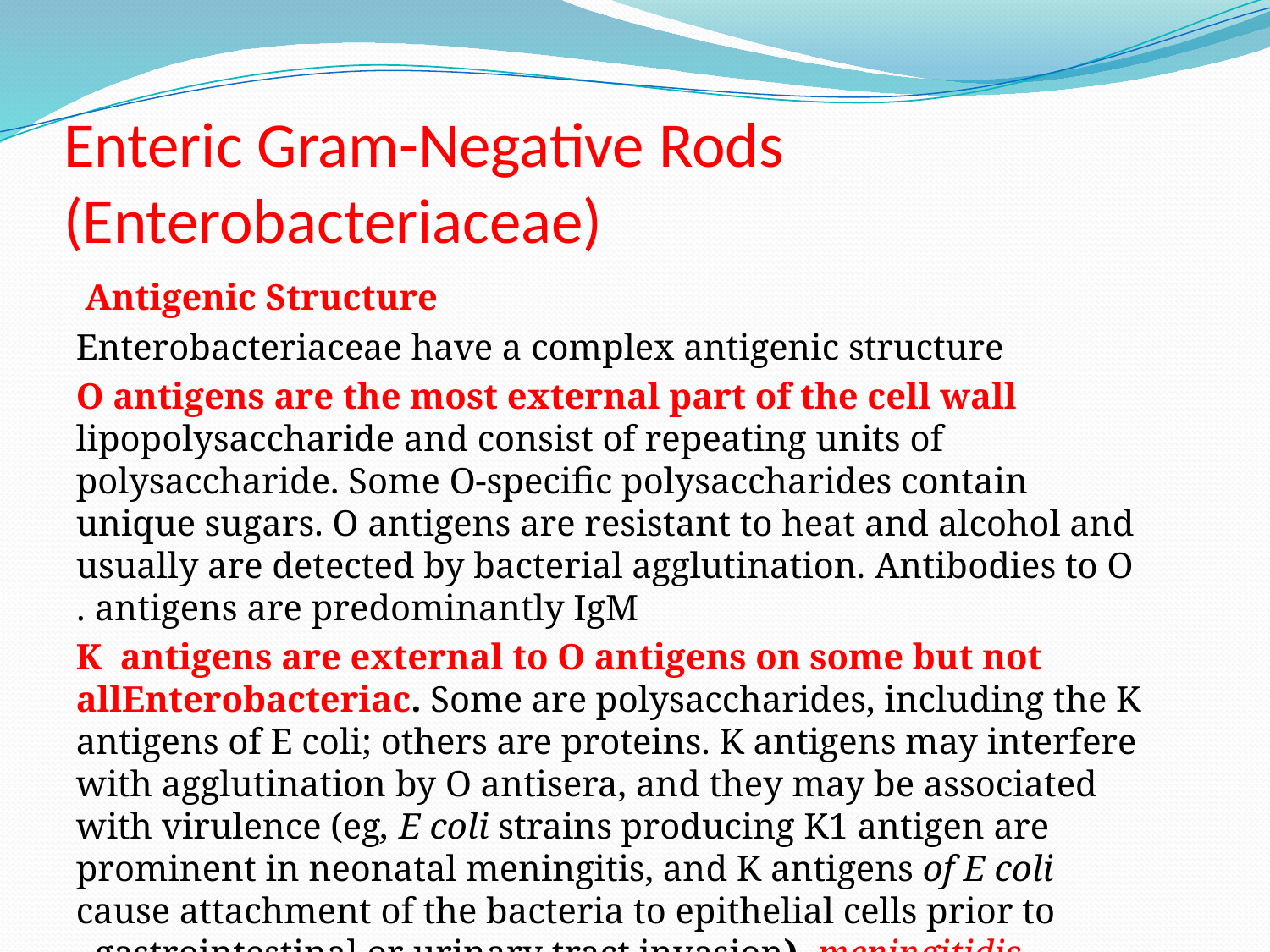

# Enteric Gram-Negative Rods (Enterobacteriaceae)
Antigenic Structure
 Enterobacteriaceae have a complex antigenic structure
 O antigens are the most external part of the cell wall lipopolysaccharide and consist of repeating units of polysaccharide. Some O-specific polysaccharides contain unique sugars. O antigens are resistant to heat and alcohol and usually are detected by bacterial agglutination. Antibodies to O antigens are predominantly IgM .
K  antigens are external to O antigens on some but not allEnterobacteriac. Some are polysaccharides, including the K antigens of E coli; others are proteins. K antigens may interfere with agglutination by O antisera, and they may be associated with virulence (eg, E coli strains producing K1 antigen are prominent in neonatal meningitis, and K antigens of E coli cause attachment of the bacteria to epithelial cells prior to gastrointestinal or urinary tract invasion). meningitidis.